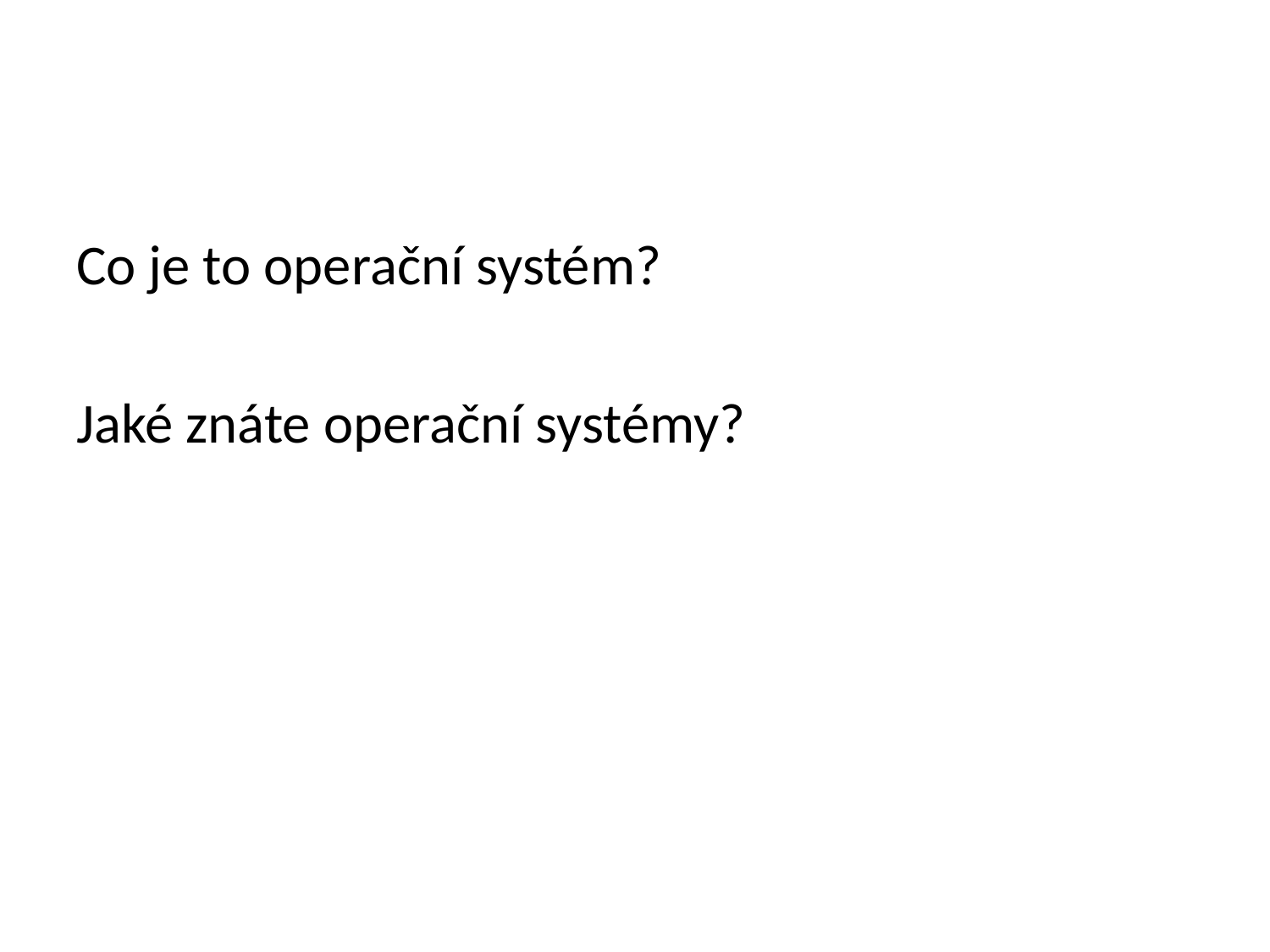

#
Co je to operační systém?

Jaké znáte operační systémy?